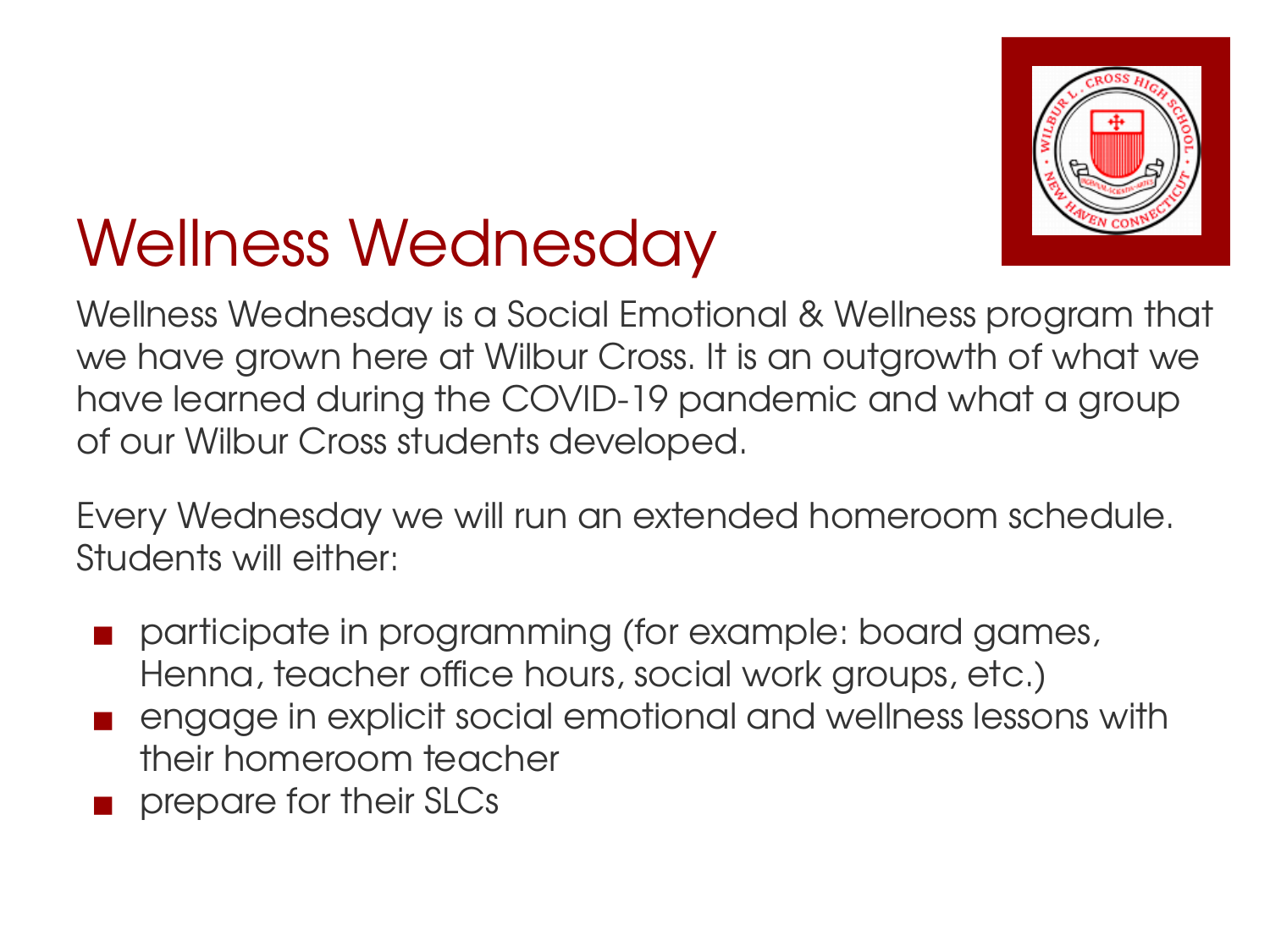

# Wellness Wednesday
Wellness Wednesday is a Social Emotional & Wellness program that we have grown here at Wilbur Cross. It is an outgrowth of what we have learned during the COVID-19 pandemic and what a group of our Wilbur Cross students developed.
Every Wednesday we will run an extended homeroom schedule. Students will either:
participate in programming (for example: board games, Henna, teacher office hours, social work groups, etc.)
engage in explicit social emotional and wellness lessons with their homeroom teacher
prepare for their SLCs